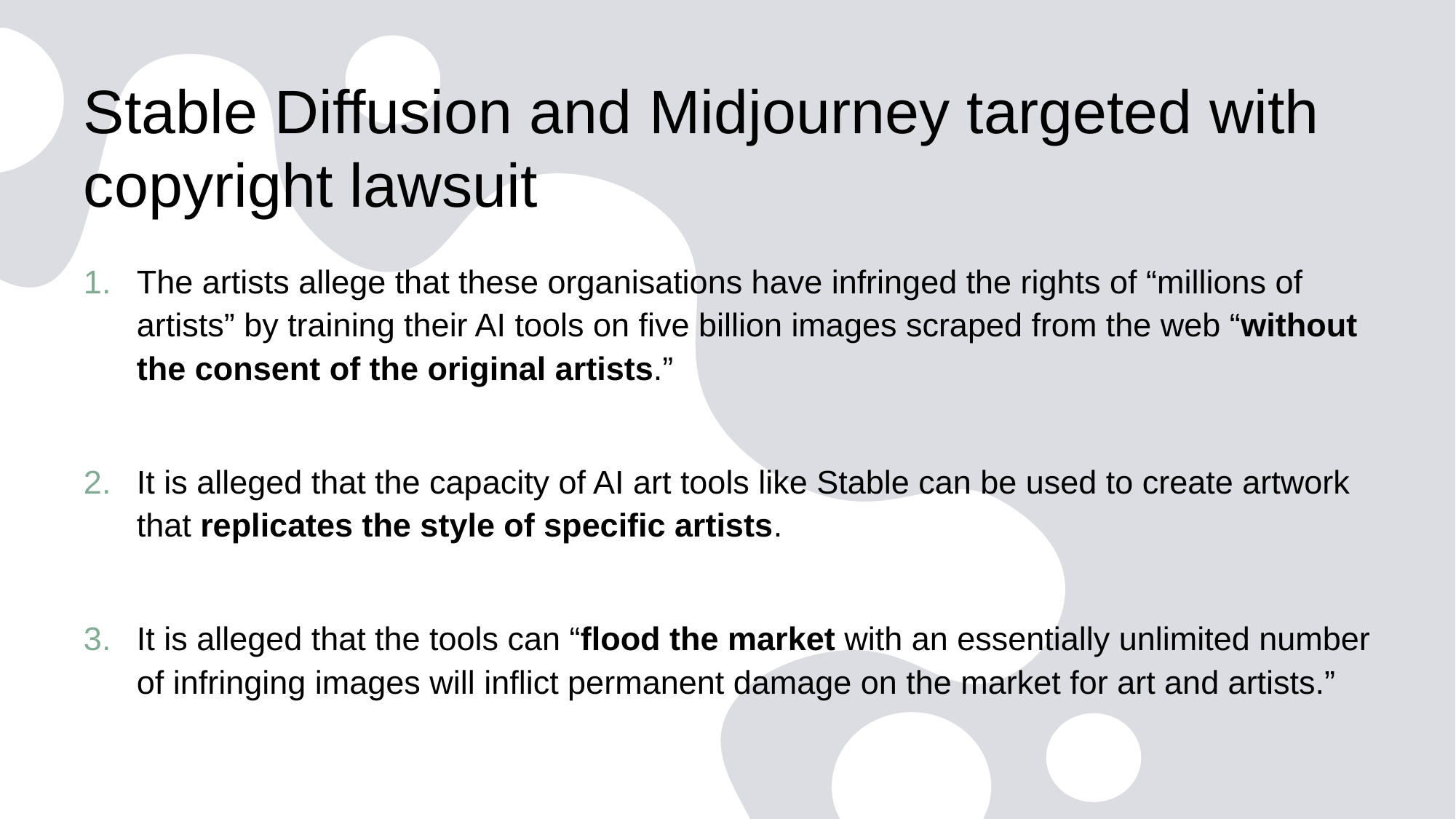

# Stable Diffusion and Midjourney targeted with copyright lawsuit
The artists allege that these organisations have infringed the rights of “millions of artists” by training their AI tools on five billion images scraped from the web “with­out the con­sent of the orig­i­nal artists.”

It is alleged that the capacity of AI art tools like Stable can be used to create artwork that replicates the style of specific artists.

It is alleged that the tools can “flood the mar­ket with an essen­tially unlim­ited num­ber of infring­ing images will inflict per­ma­nent dam­age on the mar­ket for art and artists.”